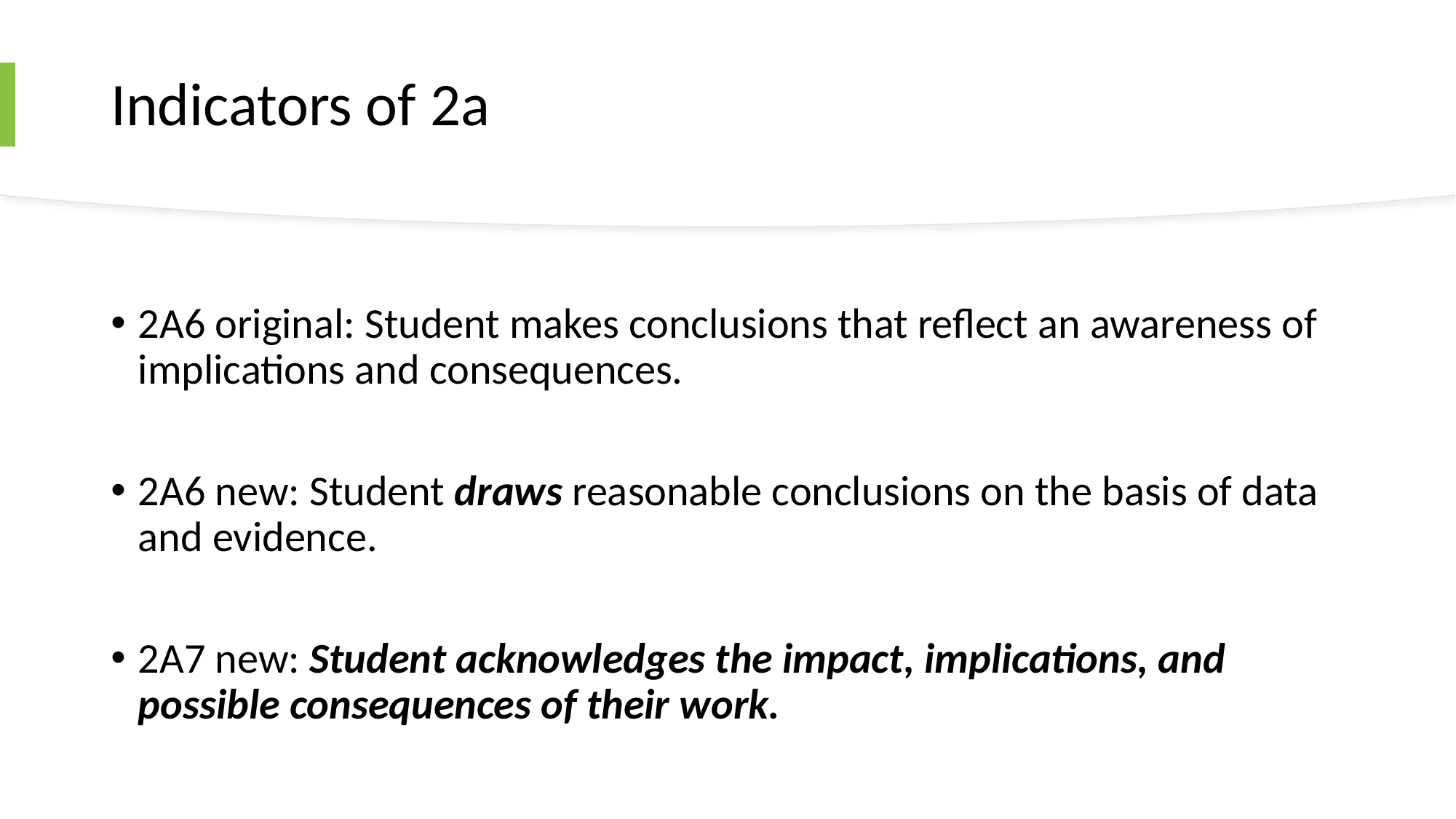

# Indicators of 2a

2A6 original: Student makes conclusions that reflect an awareness of implications and consequences.

2A6 new: Student draws reasonable conclusions on the basis of data and evidence.

2A7 new: Student acknowledges the impact, implications, and possible consequences of their work.